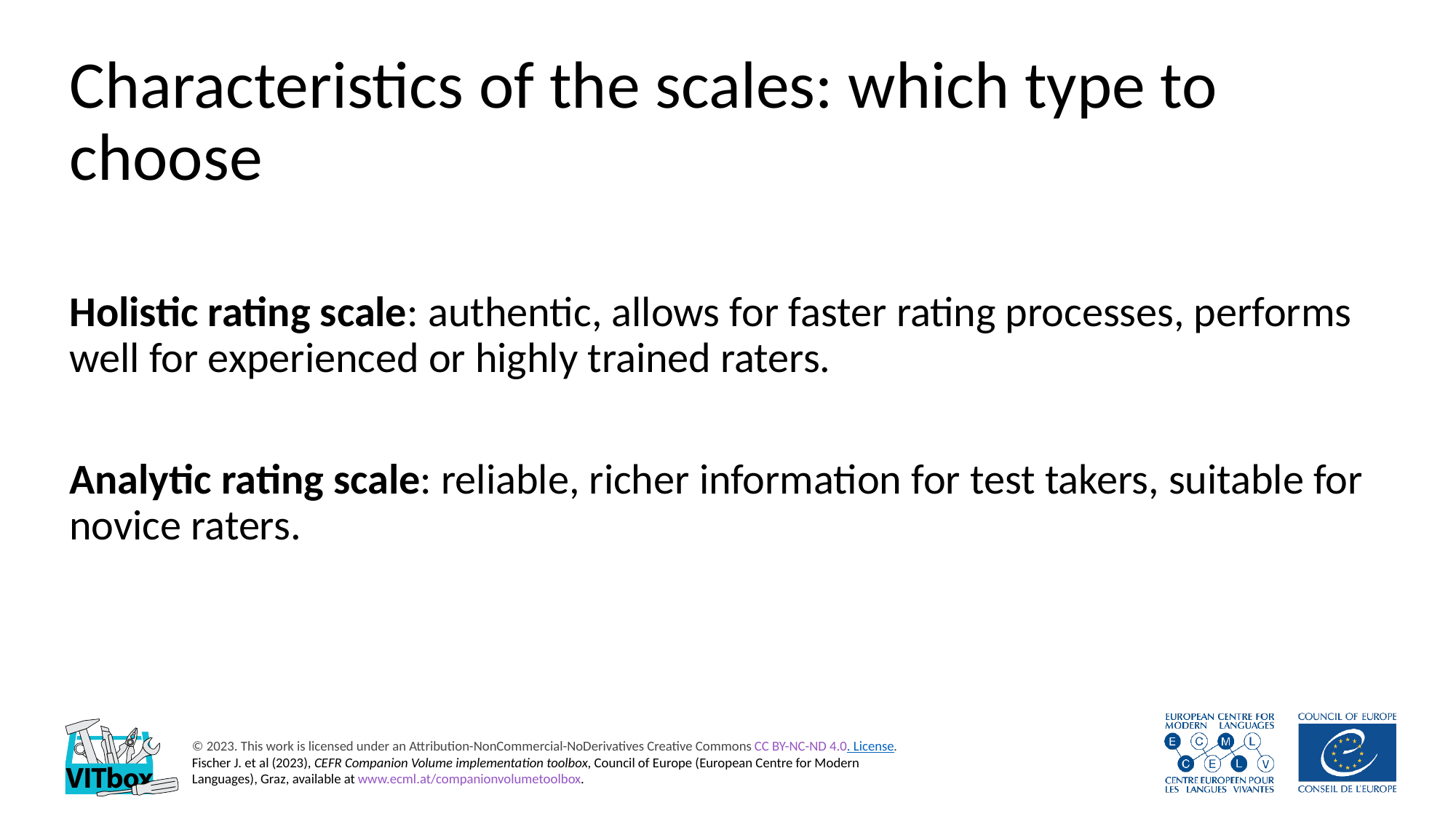

# Characteristics of the scales: which type to choose

Holistic rating scale: authentic, allows for faster rating processes, performs well for experienced or highly trained raters.

Analytic rating scale: reliable, richer information for test takers, suitable for novice raters.